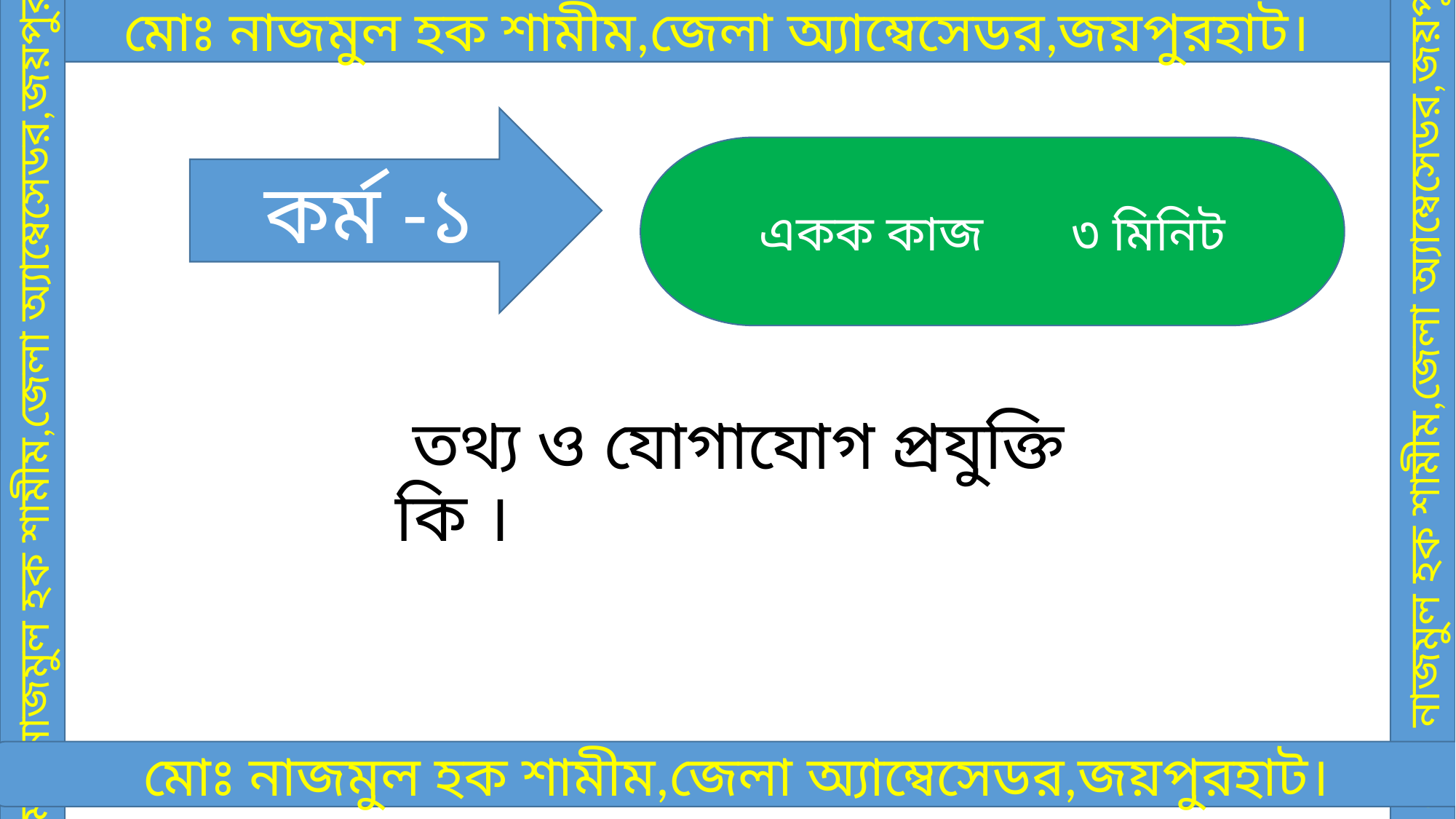

মোঃ নাজমুল হক শামীম,জেলা অ্যাম্বেসেডর,জয়পুরহাট।
#
কর্ম -১
একক কাজ       ৩ মিনিট
মোঃ নাজমুল হক শামীম,জেলা অ্যাম্বেসেডর,জয়পুরহাট।
মোঃ নাজমুল হক শামীম,জেলা অ্যাম্বেসেডর,জয়পুরহাট।
 তথ্য ও যোগাযোগ প্রযুক্তি কি ।

মোঃ নাজমুল হক শামীম,জেলা অ্যাম্বেসেডর,জয়পুরহাট।